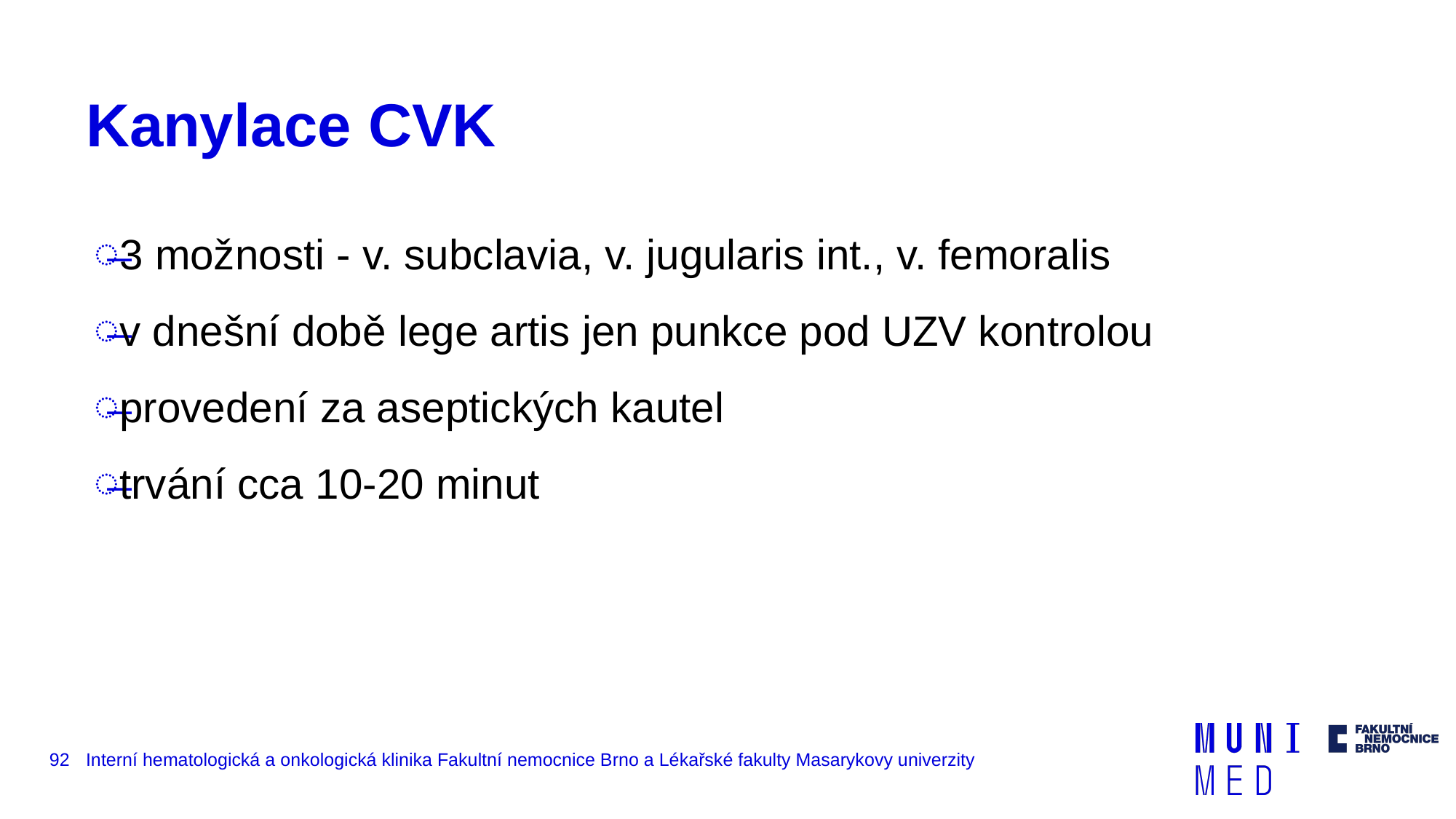

# Kanylace CVK
3 možnosti - v. subclavia, v. jugularis int., v. femoralis
v dnešní době lege artis jen punkce pod UZV kontrolou
provedení za aseptických kautel
trvání cca 10-20 minut
92
Interní hematologická a onkologická klinika Fakultní nemocnice Brno a Lékařské fakulty Masarykovy univerzity